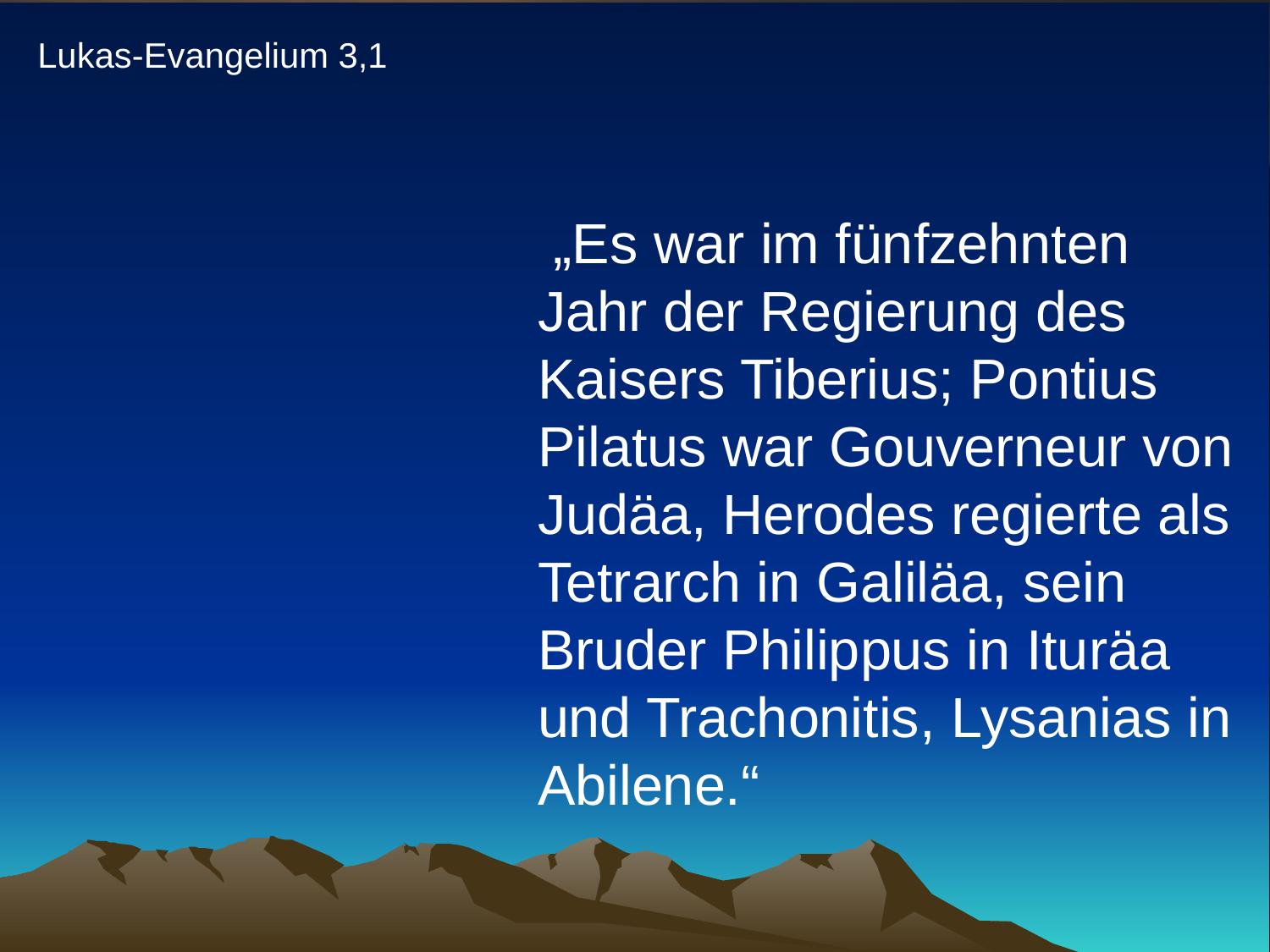

Lukas-Evangelium 3,1
# „Es war im fünfzehnten Jahr der Regierung des Kaisers Tiberius; Pontius Pilatus war Gouverneur von Judäa, Herodes regierte als Tetrarch in Galiläa, sein Bruder Philippus in Ituräa und Trachonitis, Lysanias in Abilene.“